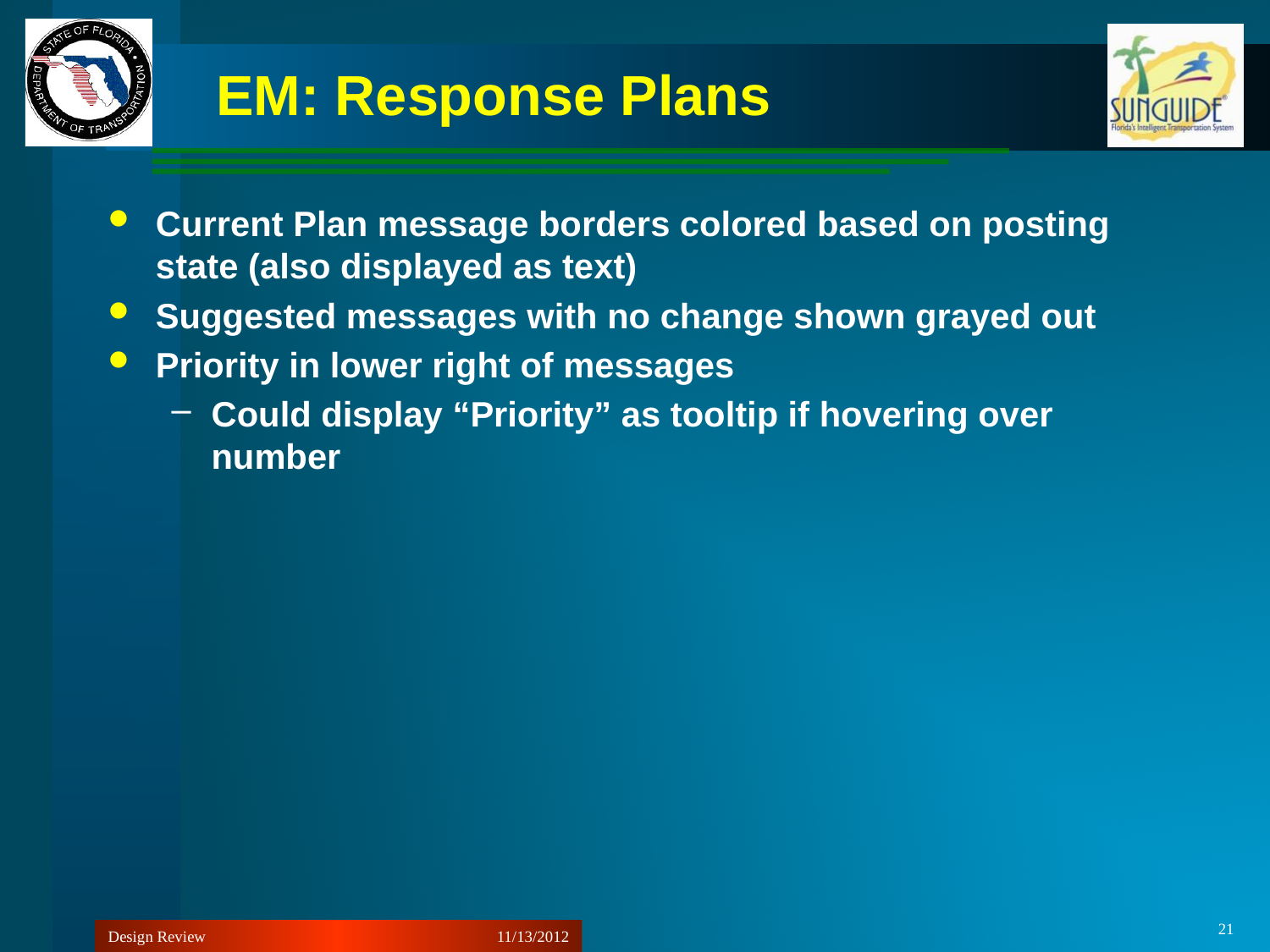

# EM: Response Plans
Current Plan message borders colored based on posting state (also displayed as text)
Suggested messages with no change shown grayed out
Priority in lower right of messages
Could display “Priority” as tooltip if hovering over number
21
Design Review
11/13/2012